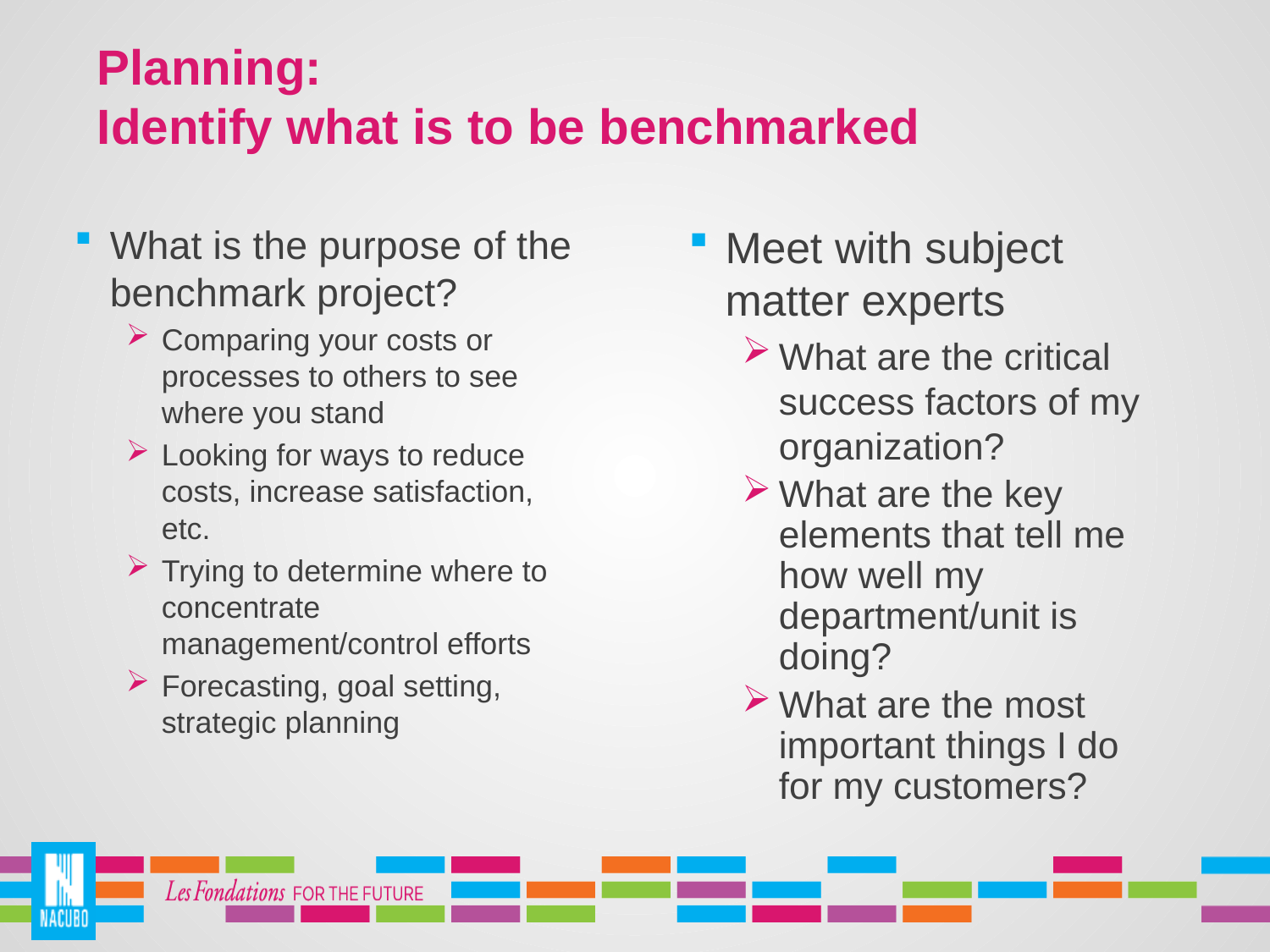

# Planning: Identify what is to be benchmarked
What is the purpose of the benchmark project?
Comparing your costs or processes to others to see where you stand
Looking for ways to reduce costs, increase satisfaction, etc.
Trying to determine where to concentrate management/control efforts
Forecasting, goal setting, strategic planning

Meet with subject matter experts
What are the critical success factors of my organization?
What are the key elements that tell me how well my department/unit is doing?
What are the most important things I do for my customers?